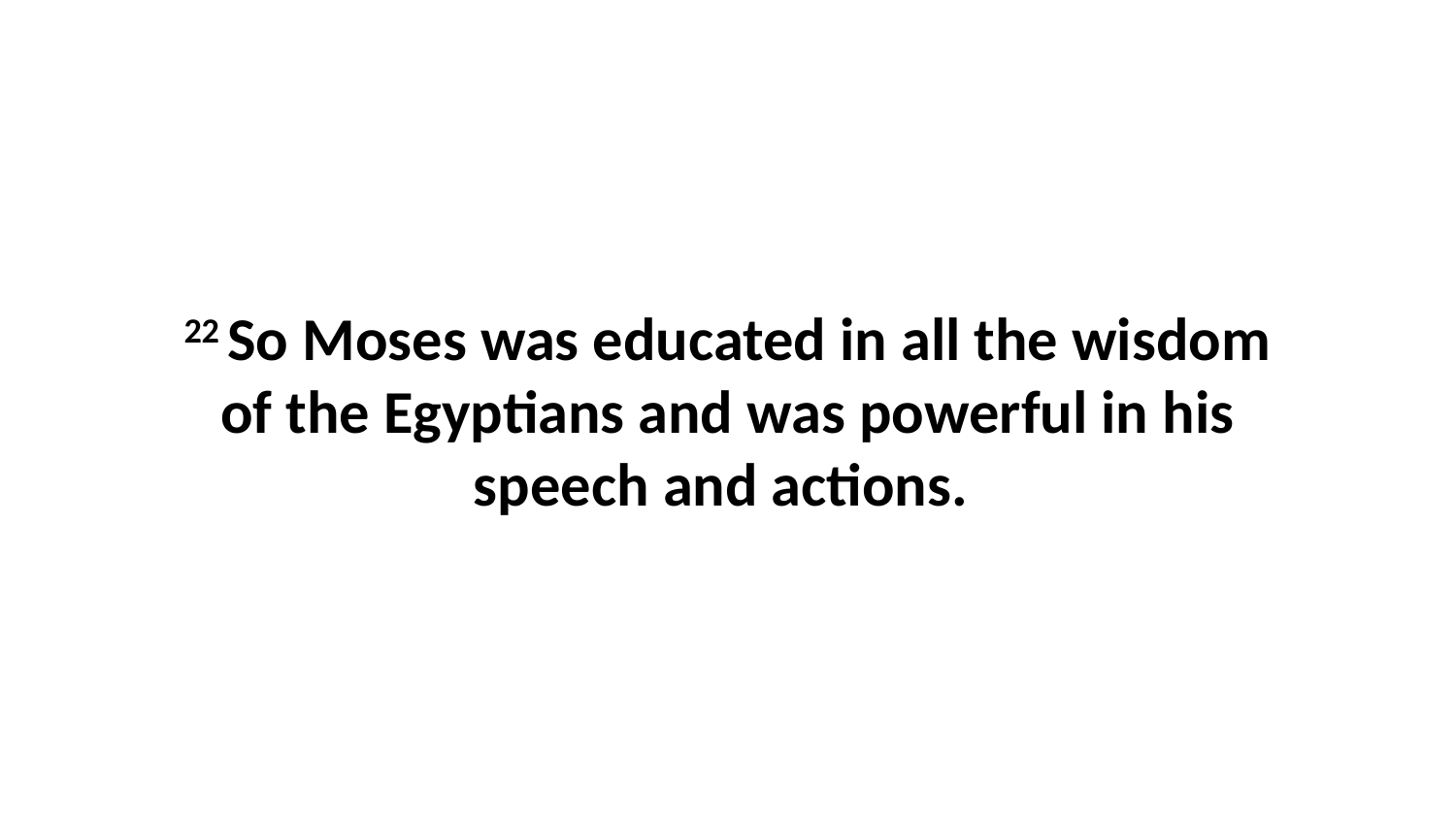

22 So Moses was educated in all the wisdom of the Egyptians and was powerful in his speech and actions.